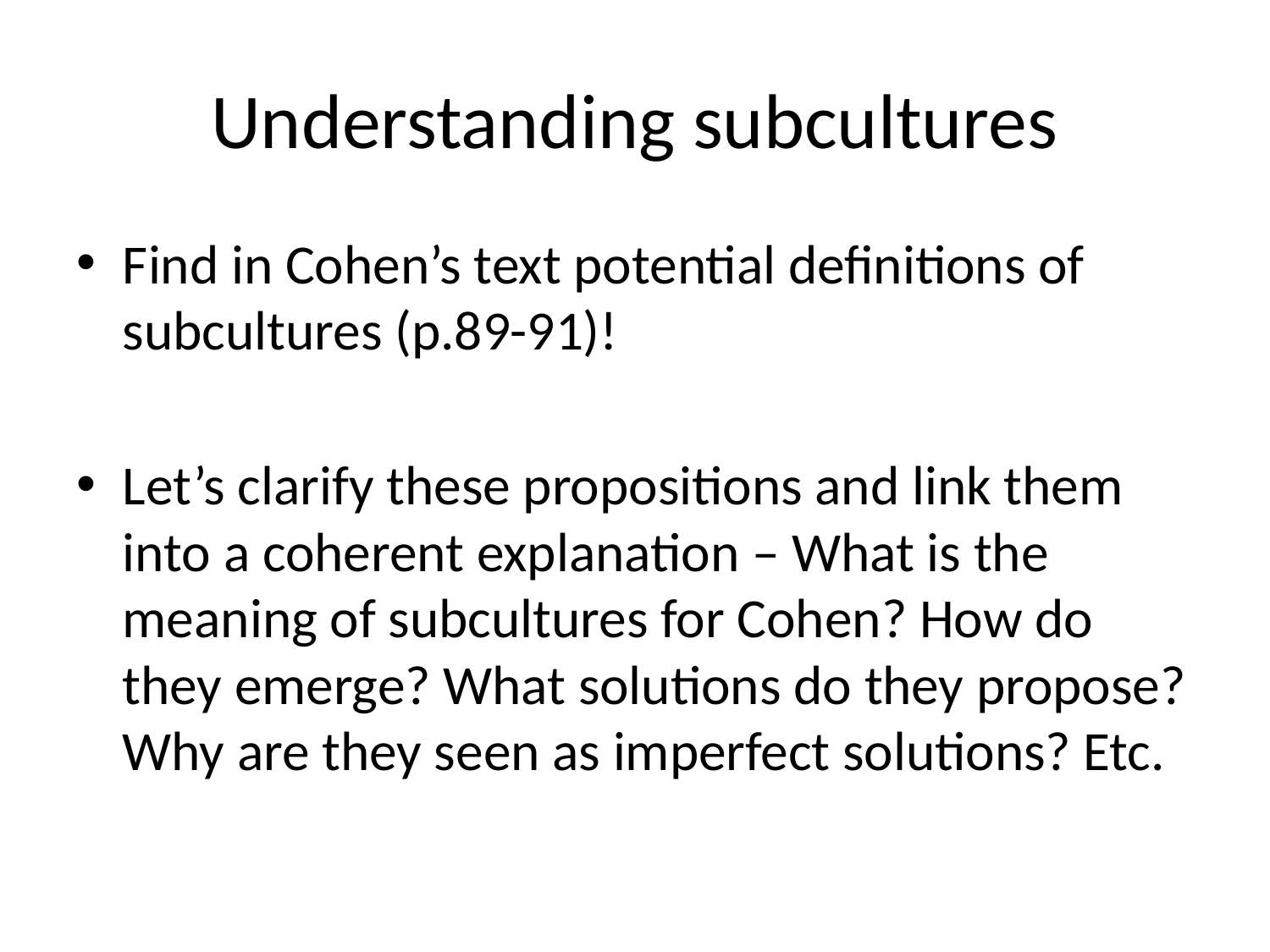

# Understanding subcultures
Find in Cohen’s text potential definitions of subcultures (p.89-91)!

Let’s clarify these propositions and link them into a coherent explanation – What is the meaning of subcultures for Cohen? How do they emerge? What solutions do they propose? Why are they seen as imperfect solutions? Etc.